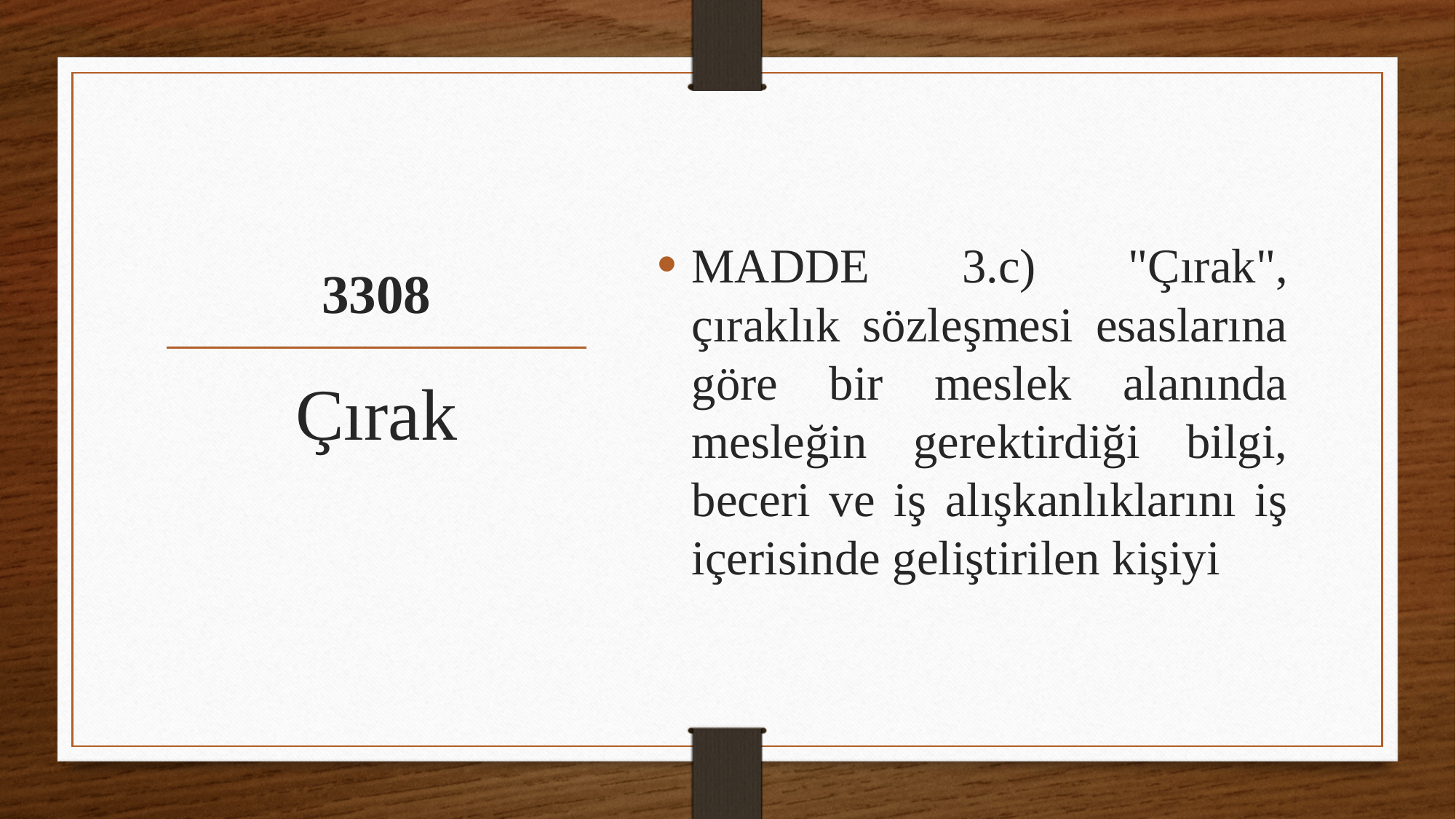

MADDE 3.c) "Çırak", çıraklık sözleşmesi esaslarına göre bir meslek alanında mesleğin gerektirdiği bilgi, beceri ve iş alışkanlıklarını iş içerisinde geliştirilen kişiyi
# 3308
Çırak